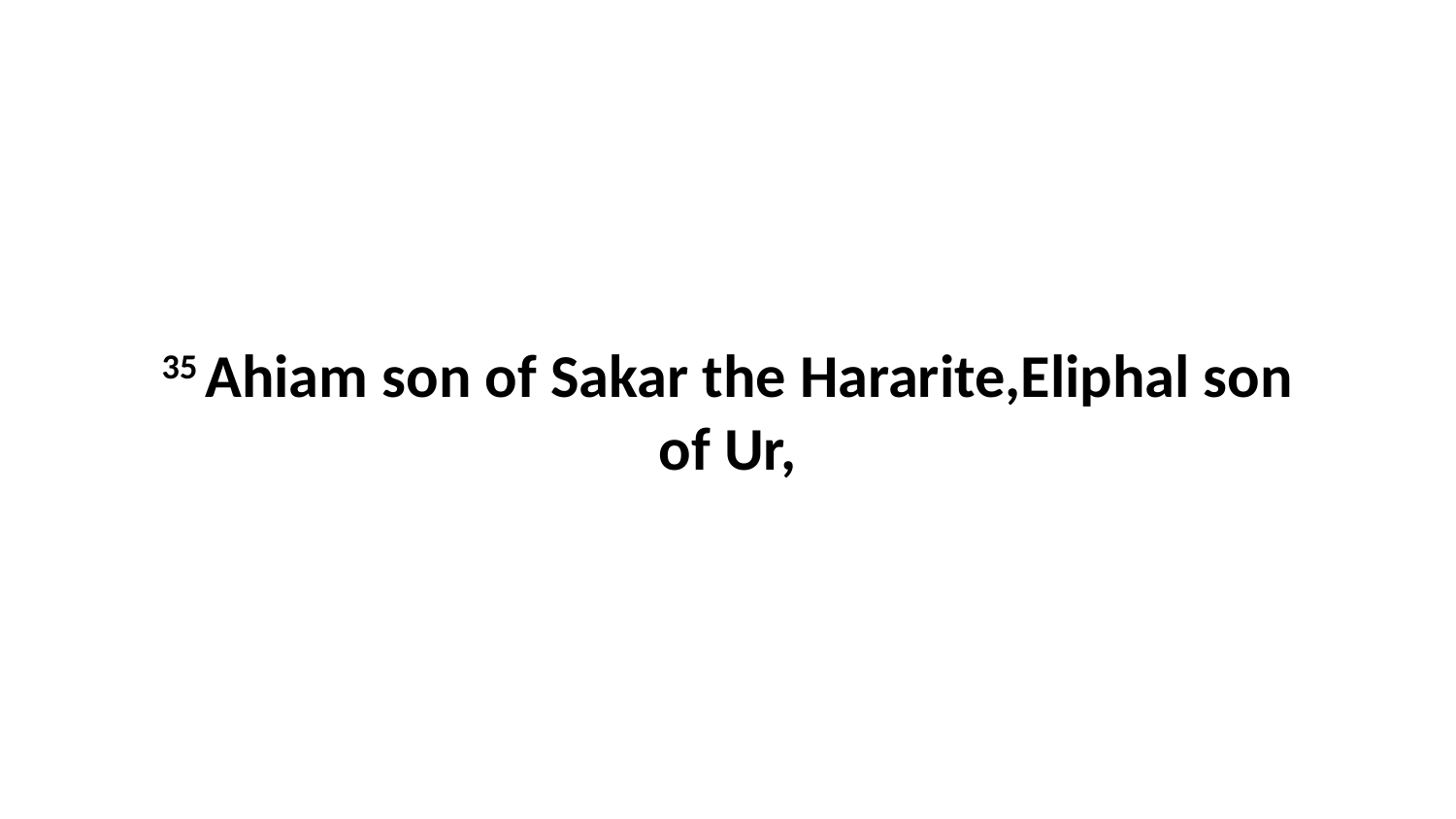

35 Ahiam son of Sakar the Hararite,Eliphal son of Ur,